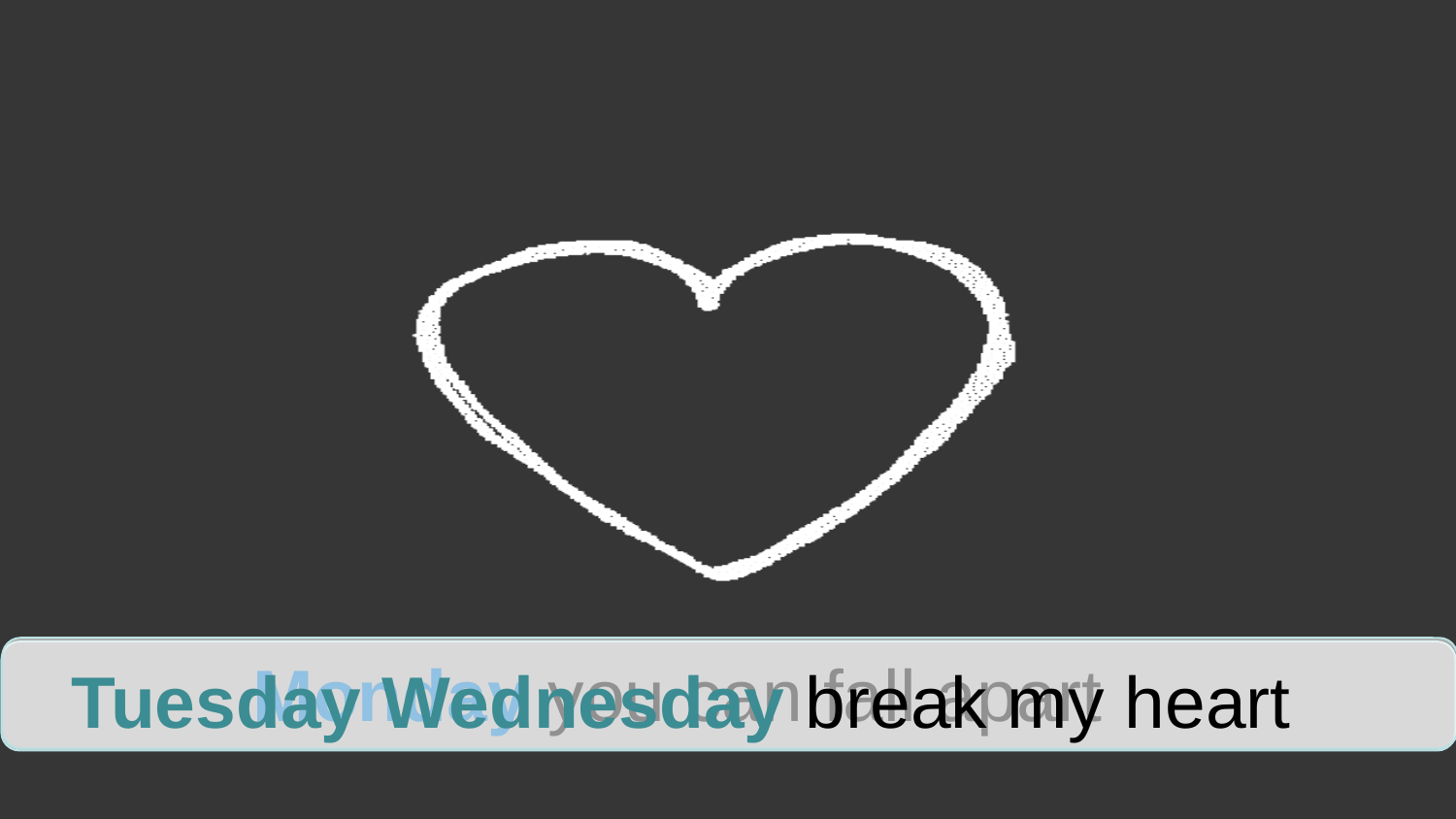

Tuesday Wednesday break my heart

           Monday you can fall apart